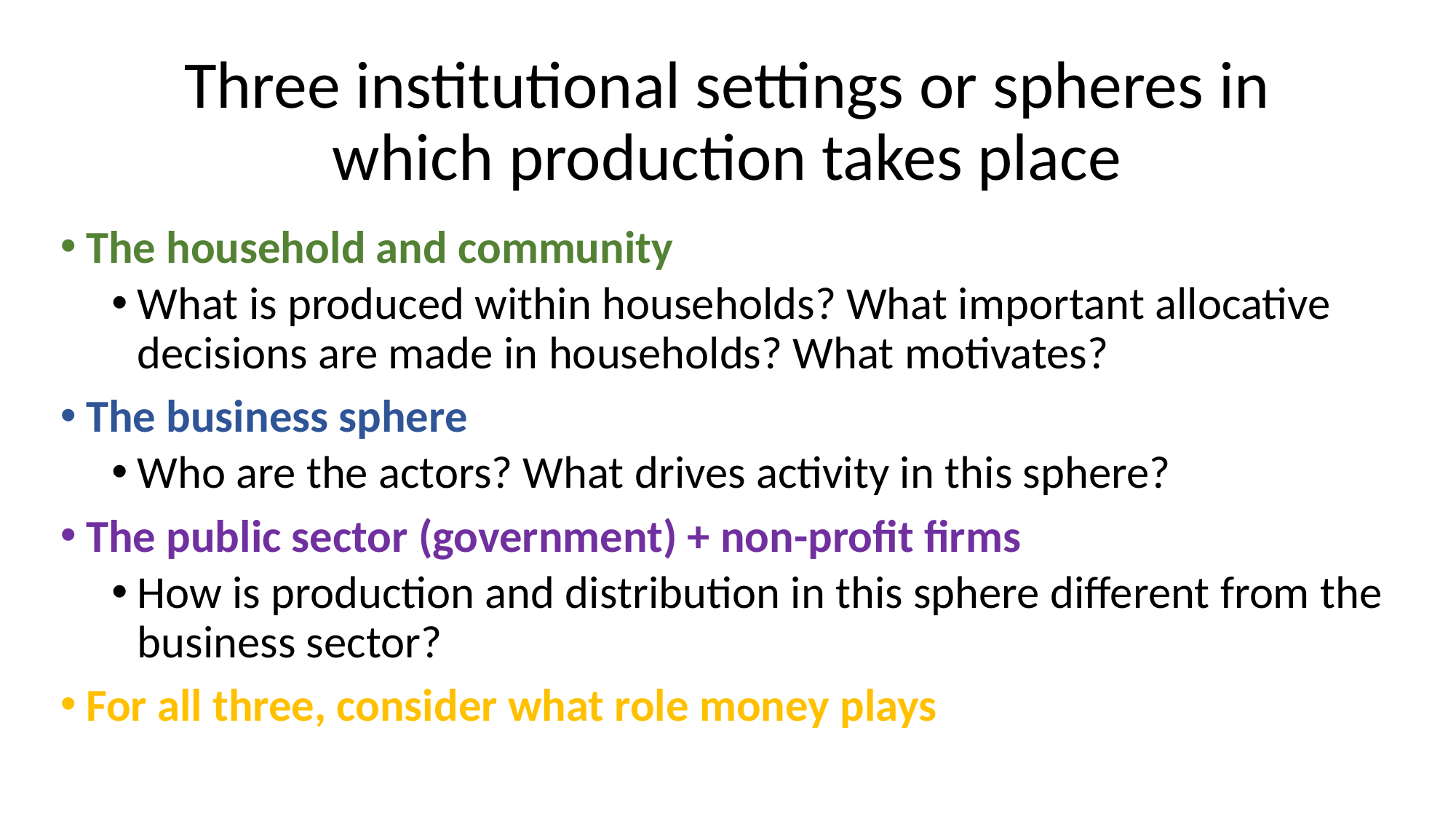

# Three institutional settings or spheres in which production takes place
The household and community
What is produced within households? What important allocative decisions are made in households? What motivates?
The business sphere
Who are the actors? What drives activity in this sphere?
The public sector (government) + non-profit firms
How is production and distribution in this sphere different from the business sector?
For all three, consider what role money plays